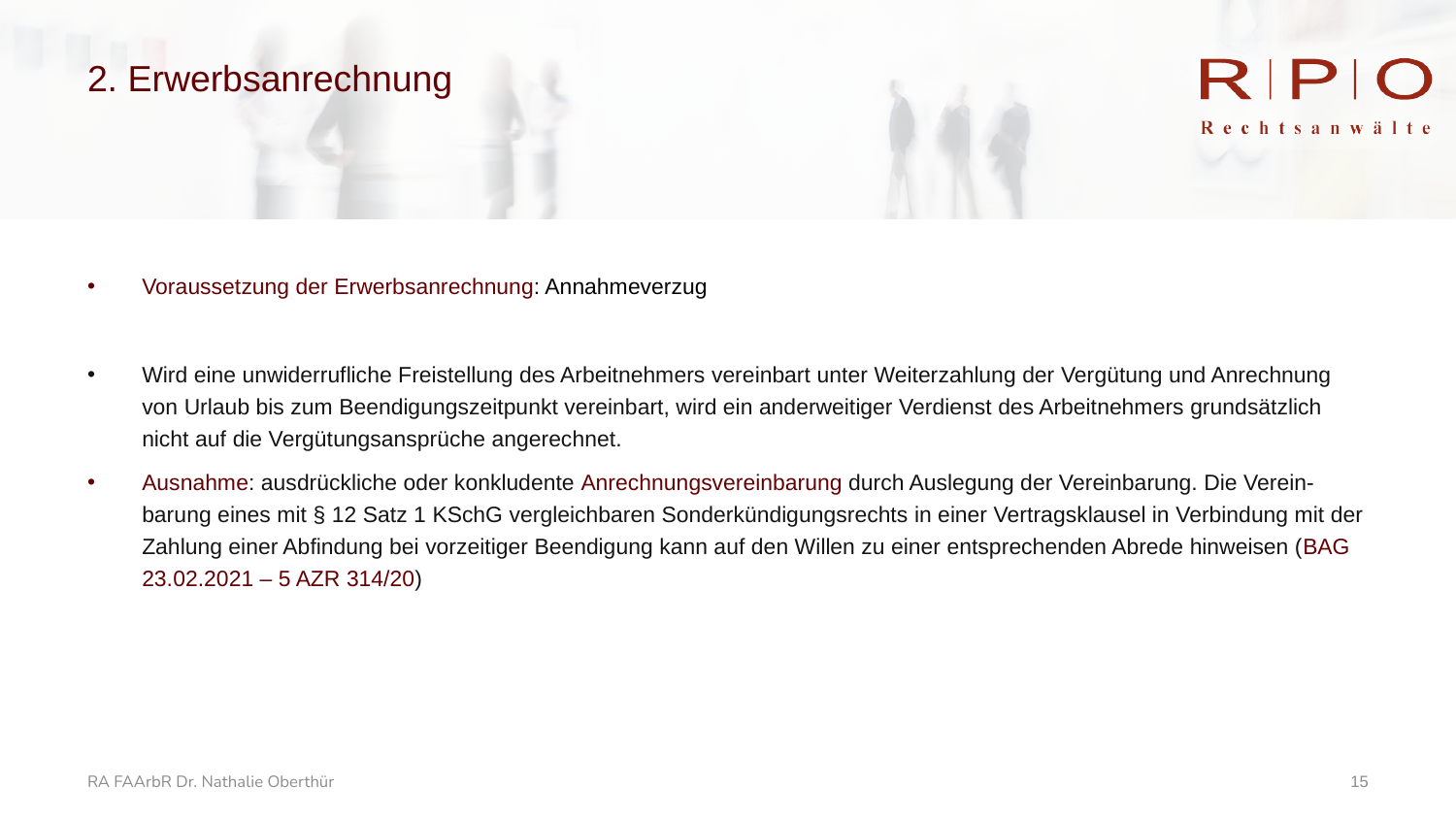

# 2. Erwerbsanrechnung

Voraussetzung der Erwerbsanrechnung: Annahmeverzug

Wird eine unwiderrufliche Freistellung des Arbeitnehmers vereinbart unter Weiterzahlung der Vergütung und Anrechnung von Urlaub bis zum Beendigungszeitpunkt vereinbart, wird ein anderweitiger Verdienst des Arbeitnehmers grundsätzlich nicht auf die Vergütungsansprüche angerechnet.
Ausnahme: ausdrückliche oder konkludente Anrechnungsvereinbarung durch Auslegung der Vereinbarung. Die Verein-barung eines mit § 12 Satz 1 KSchG vergleichbaren Sonderkündigungsrechts in einer Vertragsklausel in Verbindung mit der Zahlung einer Abfindung bei vorzeitiger Beendigung kann auf den Willen zu einer entsprechenden Abrede hinweisen (BAG 23.02.2021 – 5 AZR 314/20)
RA FAArbR Dr. Nathalie Oberthür
15